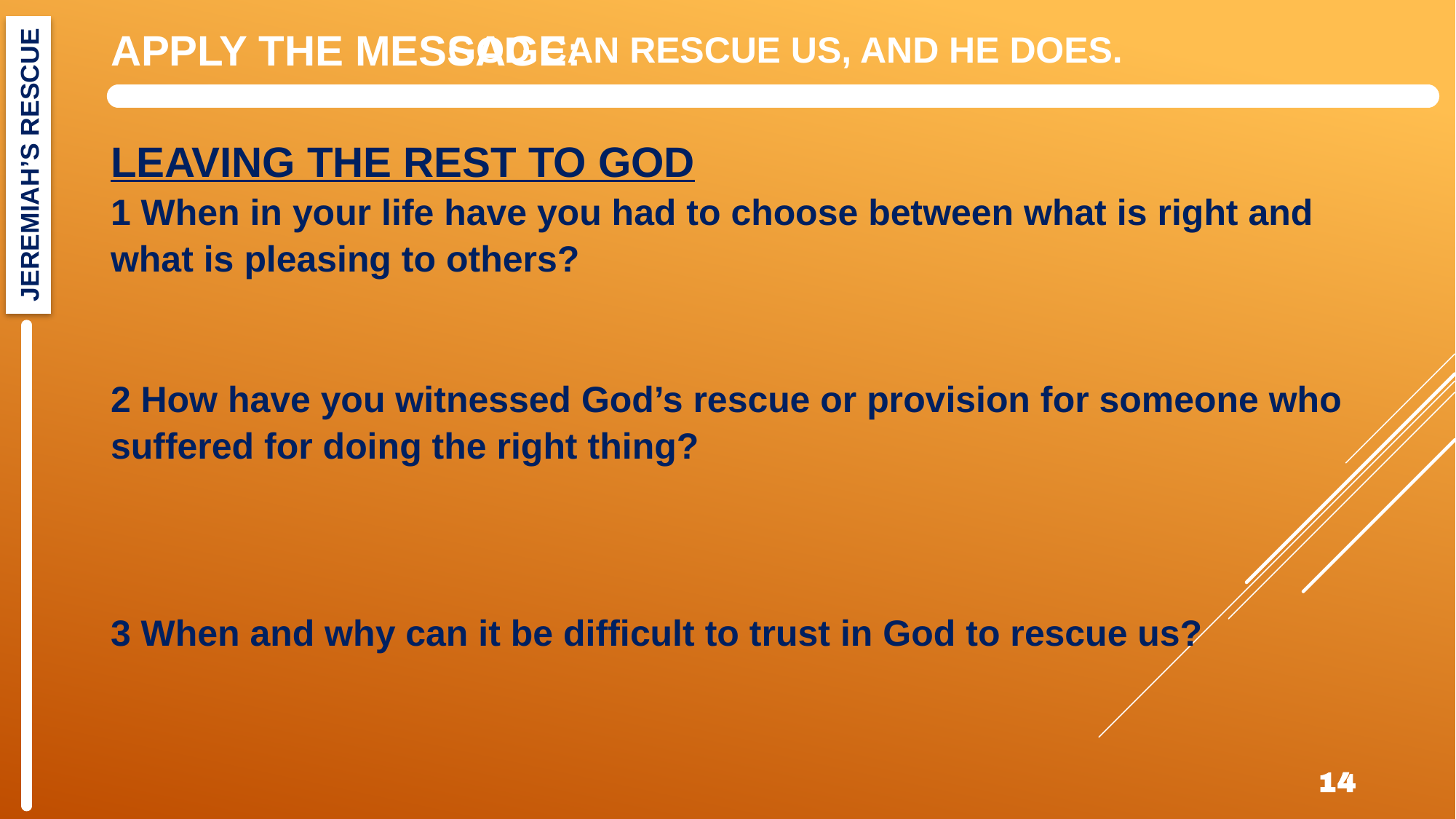

Apply the Message:
God can rescue us, and He does.
LEAVING THE REST TO GOD
1 When in your life have you had to choose between what is right and what is pleasing to others?

2 How have you witnessed God’s rescue or provision for someone who suffered for doing the right thing?

3 When and why can it be difficult to trust in God to rescue us?
JEREMIAH’S RESCUE
14